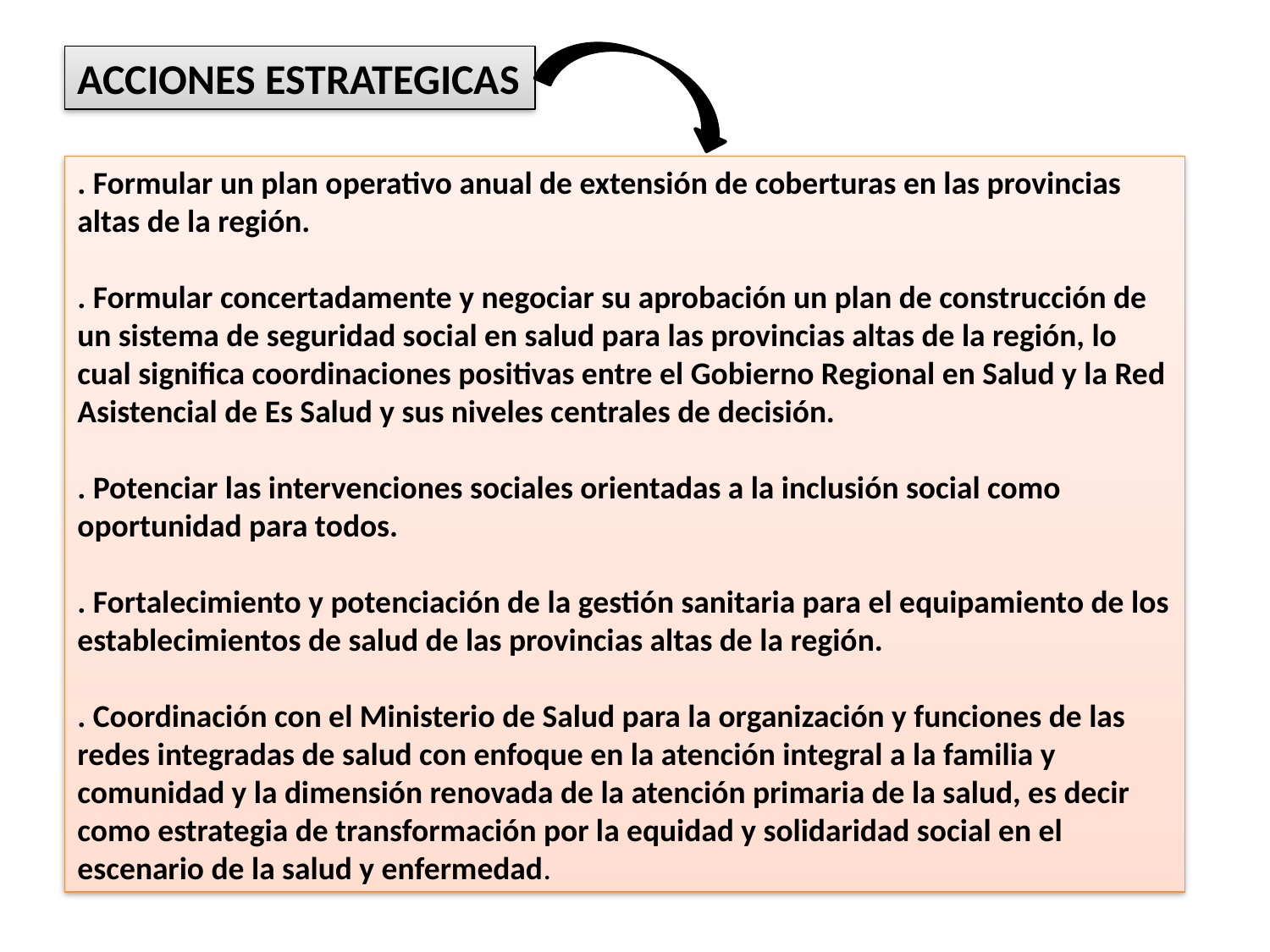

ACCIONES ESTRATEGICAS
. Formular un plan operativo anual de extensión de coberturas en las provincias altas de la región.

. Formular concertadamente y negociar su aprobación un plan de construcción de un sistema de seguridad social en salud para las provincias altas de la región, lo cual significa coordinaciones positivas entre el Gobierno Regional en Salud y la Red Asistencial de Es Salud y sus niveles centrales de decisión.

. Potenciar las intervenciones sociales orientadas a la inclusión social como oportunidad para todos.

. Fortalecimiento y potenciación de la gestión sanitaria para el equipamiento de los establecimientos de salud de las provincias altas de la región.

. Coordinación con el Ministerio de Salud para la organización y funciones de las redes integradas de salud con enfoque en la atención integral a la familia y comunidad y la dimensión renovada de la atención primaria de la salud, es decir como estrategia de transformación por la equidad y solidaridad social en el escenario de la salud y enfermedad.